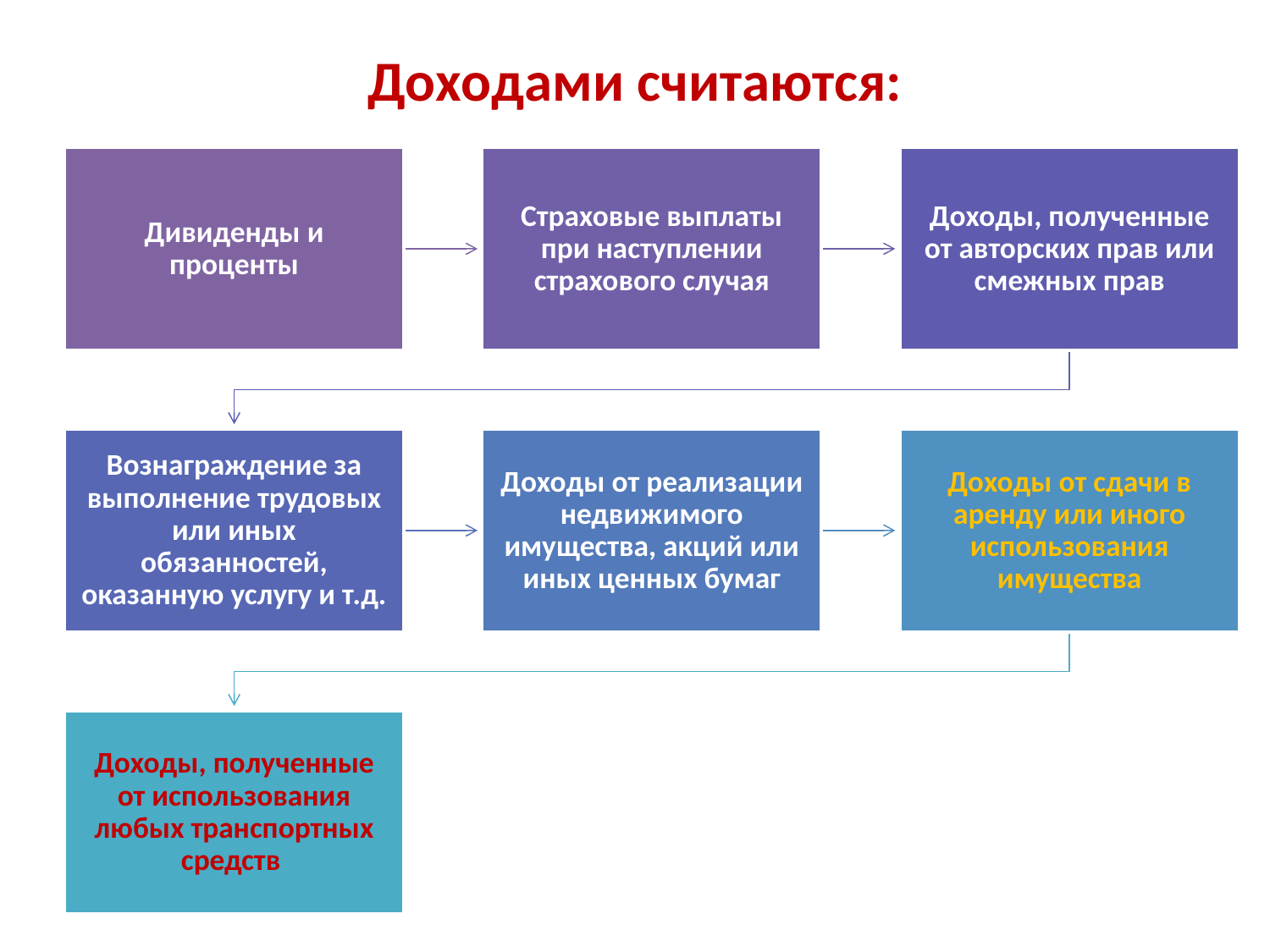

# Доходами считаются:

Дивиденды и проценты

Страховые выплаты при наступлении страхового случая

Доходы, полученные от авторских прав или смежных прав

Вознаграждение за выполнение трудовых или иных обязанностей, оказанную услугу и т.д.

Доходы от реализации недвижимого имущества, акций или иных ценных бумаг

Доходы от сдачи в аренду или иного использования имущества
Доходы, полученные от использования любых транспортных средств